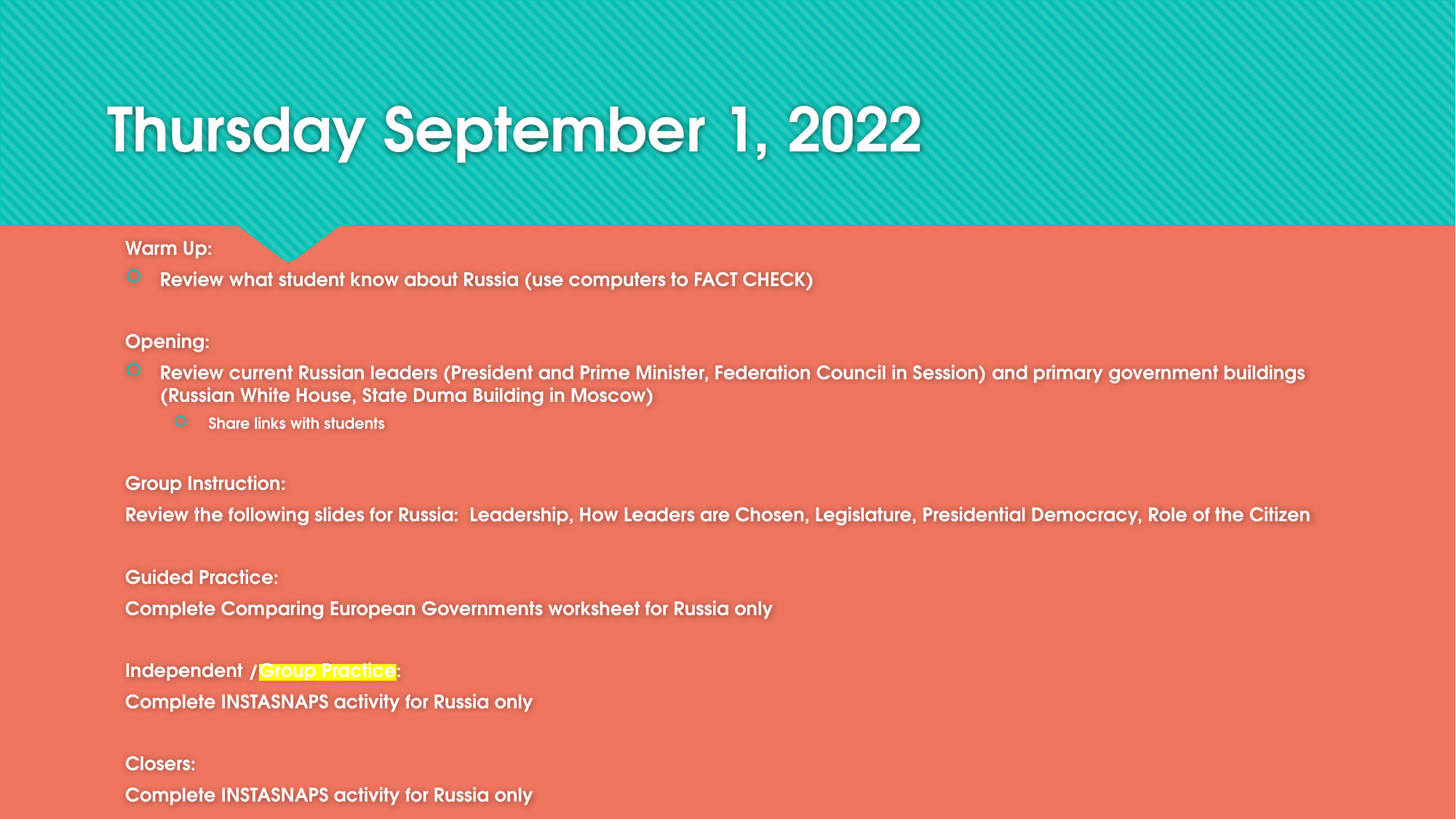

# Thursday September 1, 2022
Warm Up:
Review what student know about Russia (use computers to FACT CHECK)

Opening:
Review current Russian leaders (President and Prime Minister, Federation Council in Session) and primary government buildings (Russian White House, State Duma Building in Moscow)
Share links with students

Group Instruction:
Review the following slides for Russia:  Leadership, How Leaders are Chosen, Legislature, Presidential Democracy, Role of the Citizen

Guided Practice:
Complete Comparing European Governments worksheet for Russia only

Independent /Group Practice:
Complete INSTASNAPS activity for Russia only

Closers:
Complete INSTASNAPS activity for Russia only